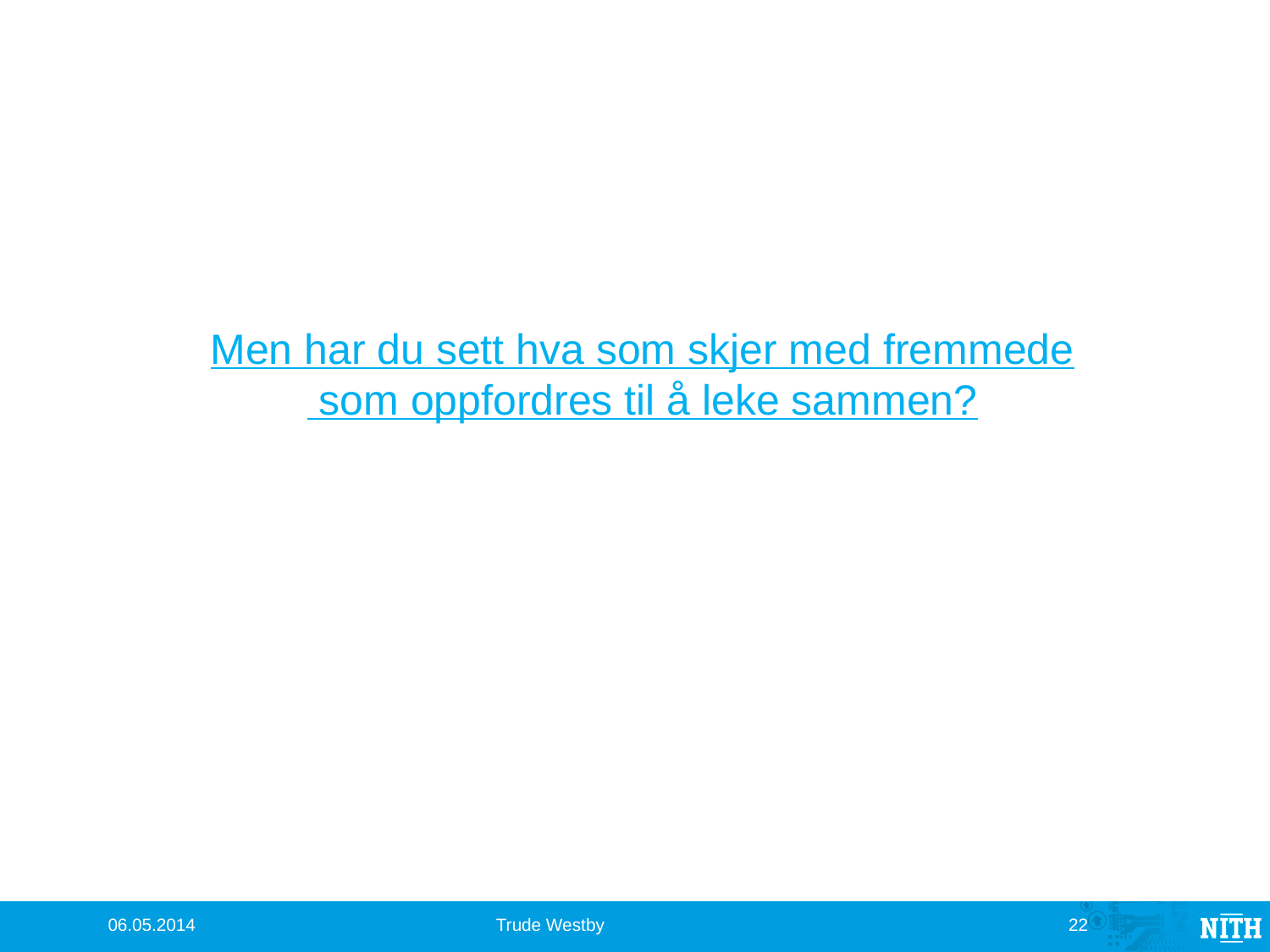

Men har du sett hva som skjer med fremmede
 som oppfordres til å leke sammen?
06.05.2014
Trude Westby
22